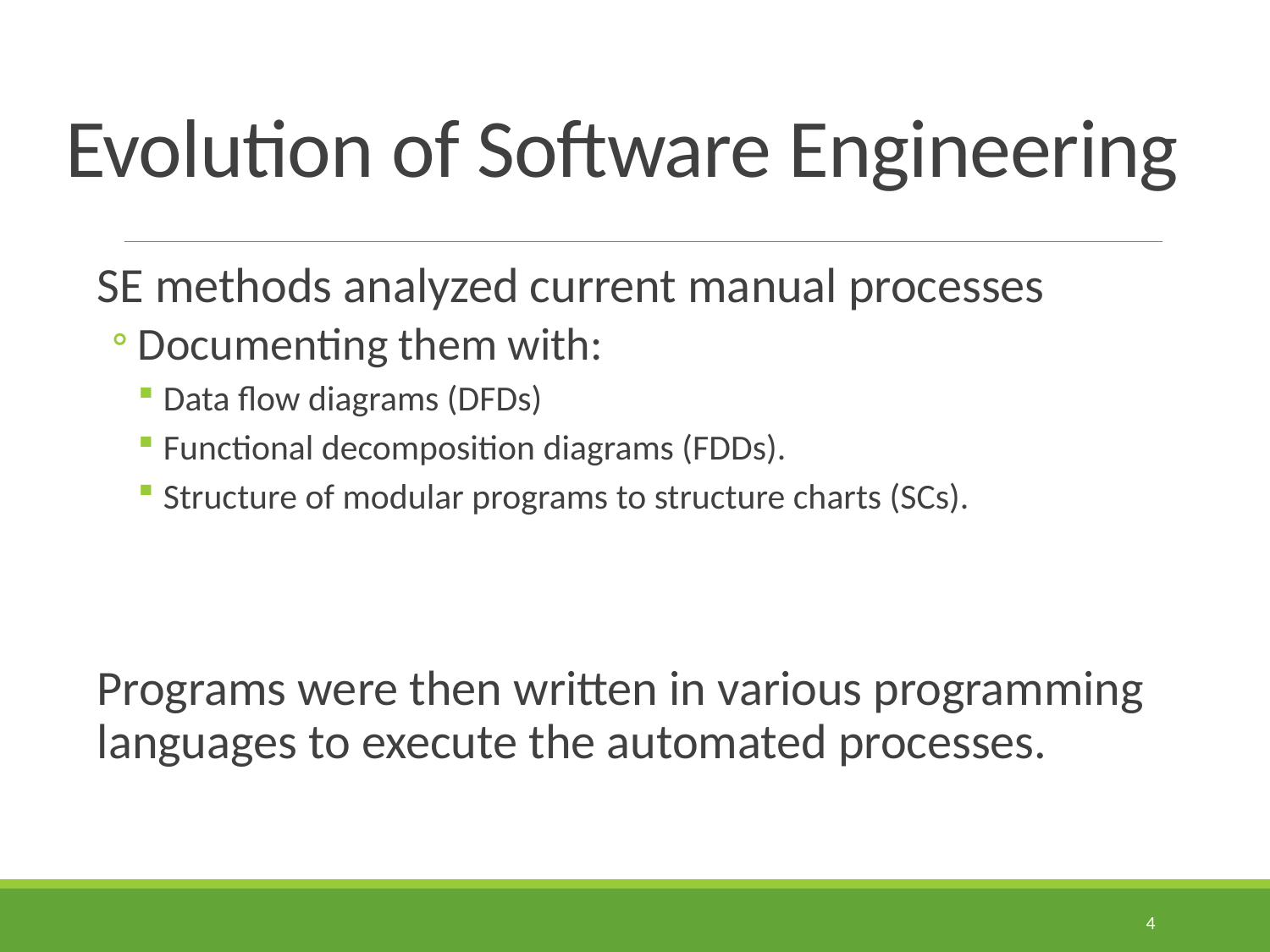

# Evolution of Software Engineering
SE methods analyzed current manual processes
Documenting them with:
Data flow diagrams (DFDs)
Functional decomposition diagrams (FDDs).
Structure of modular programs to structure charts (SCs).

Programs were then written in various programming languages to execute the automated processes.
4